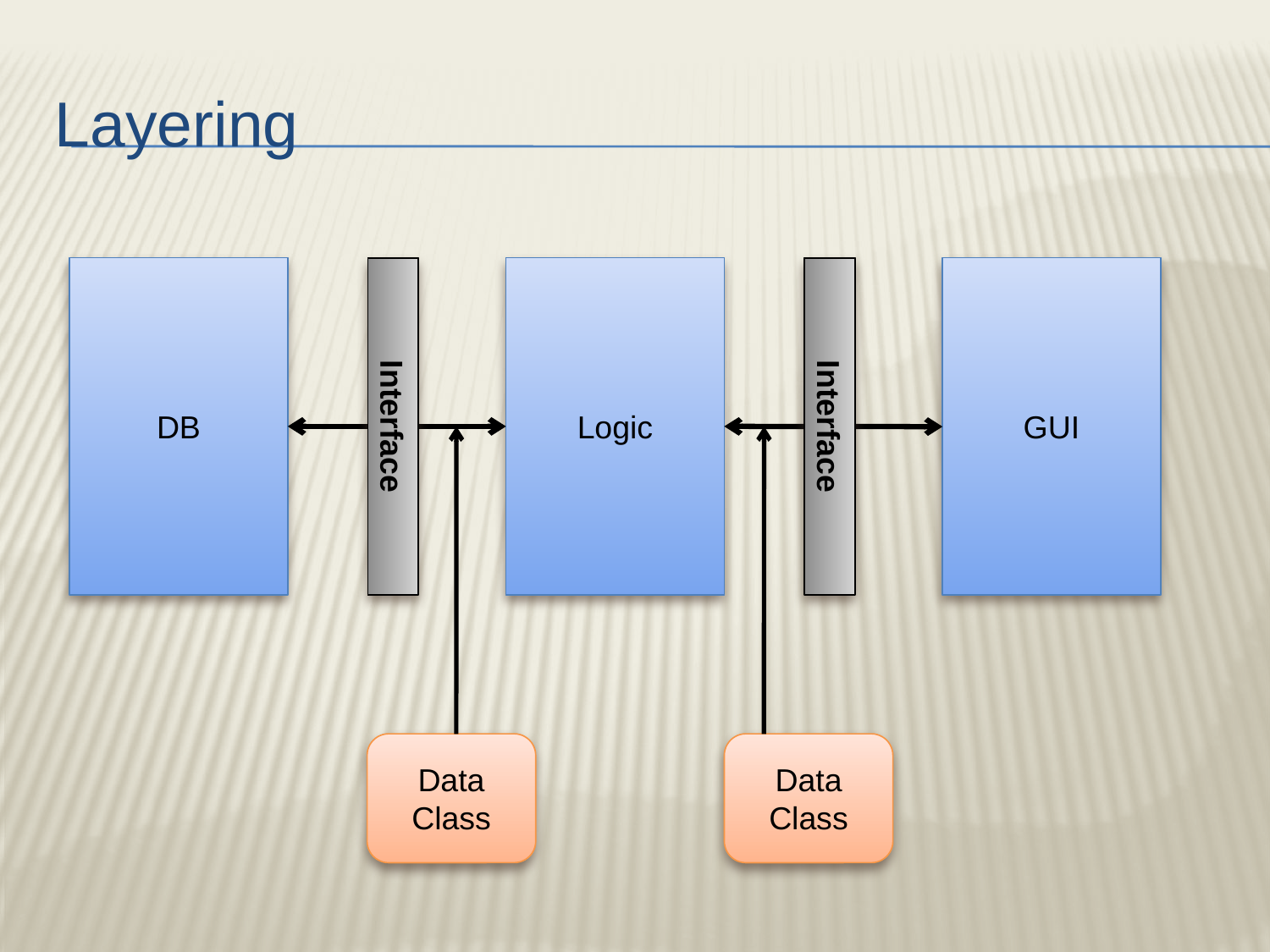

# Layering
DB
Logic
GUI
Interface
Interface
Data
Class
Data
Class